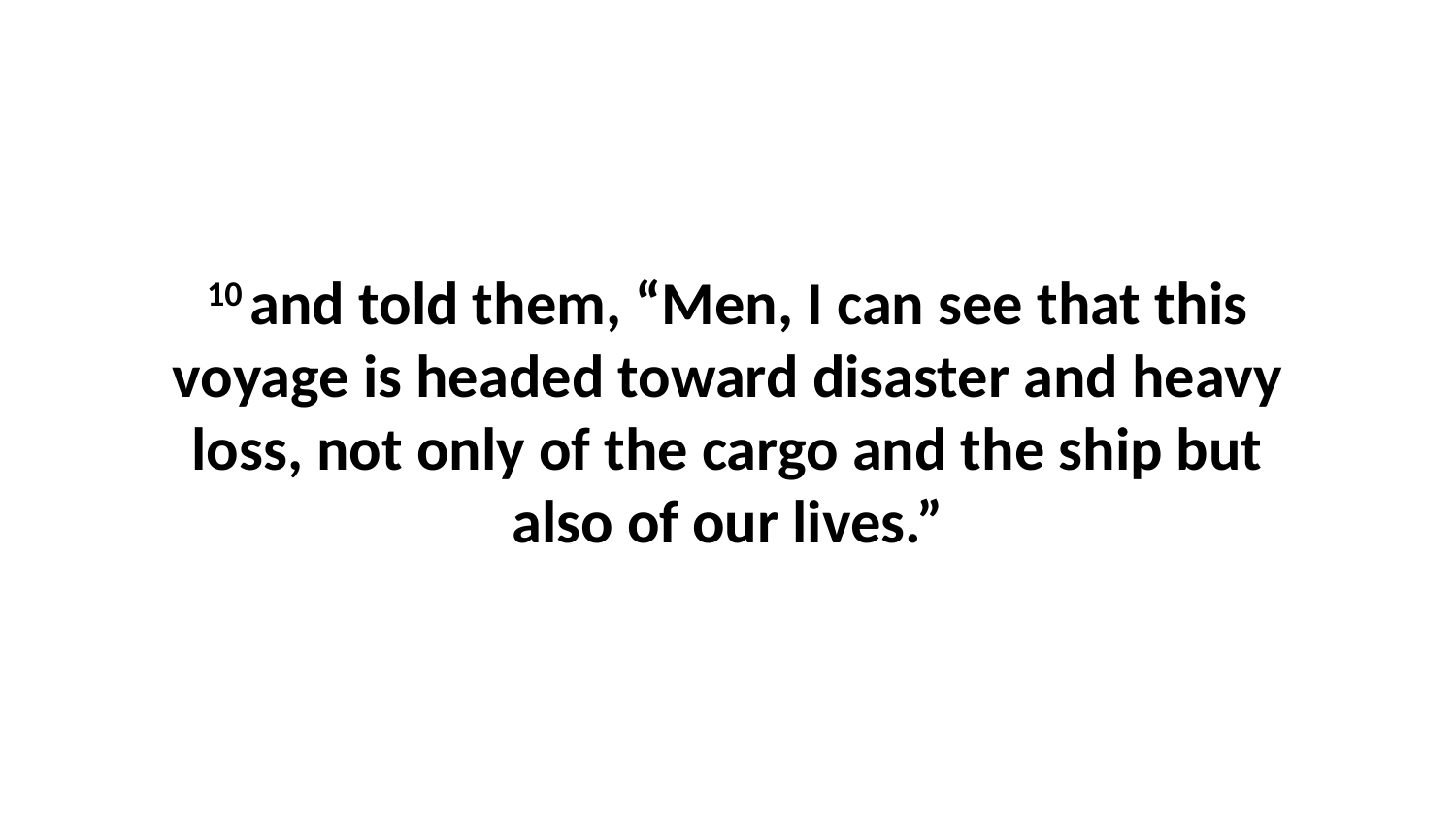

10 and told them, “Men, I can see that this voyage is headed toward disaster and heavy loss, not only of the cargo and the ship but also of our lives.”